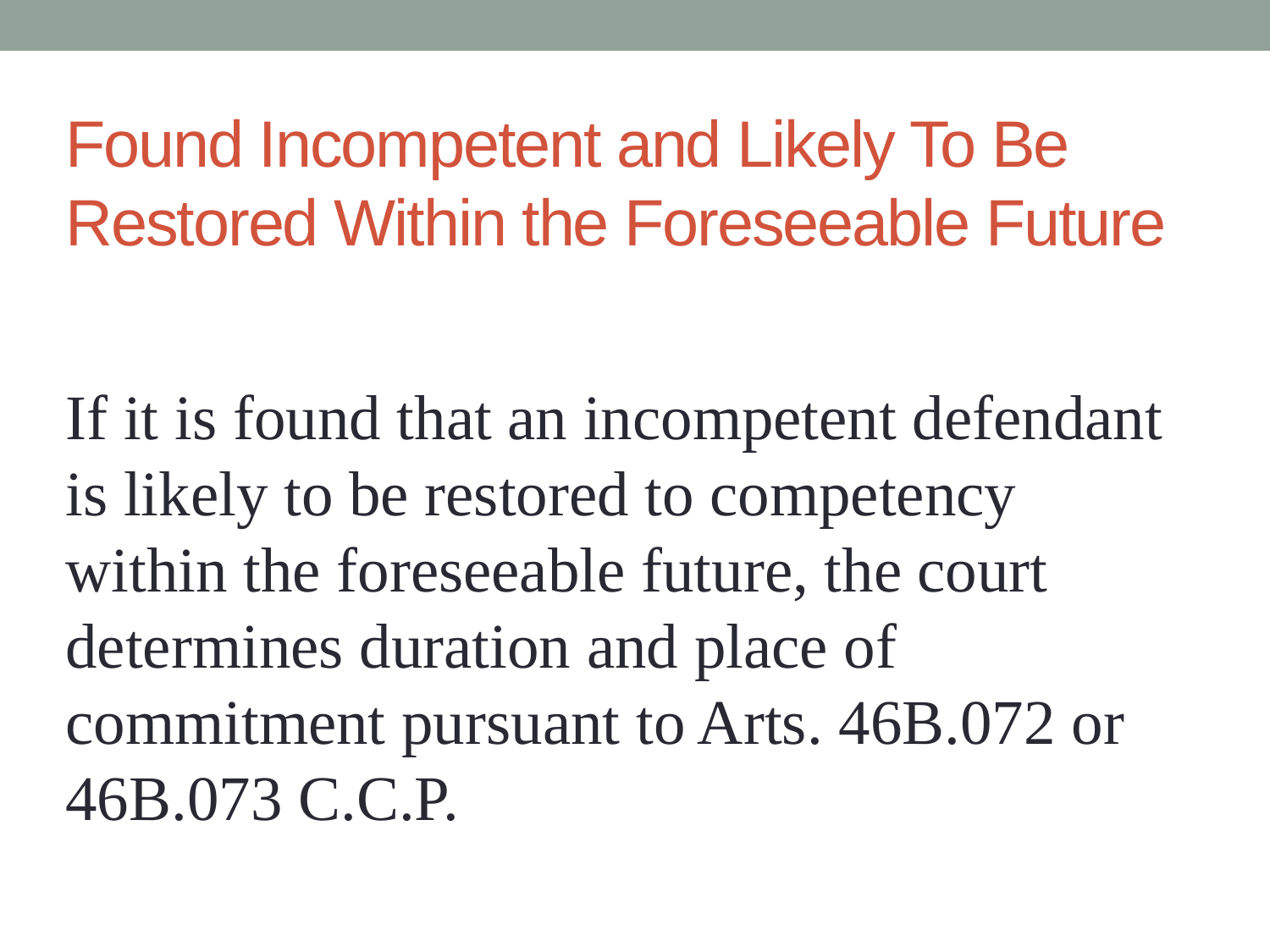

# Found Incompetent and Likely To Be Restored Within the Foreseeable Future

If it is found that an incompetent defendant is likely to be restored to competency within the foreseeable future, the court determines duration and place of commitment pursuant to Arts. 46B.072 or 46B.073 C.C.P.